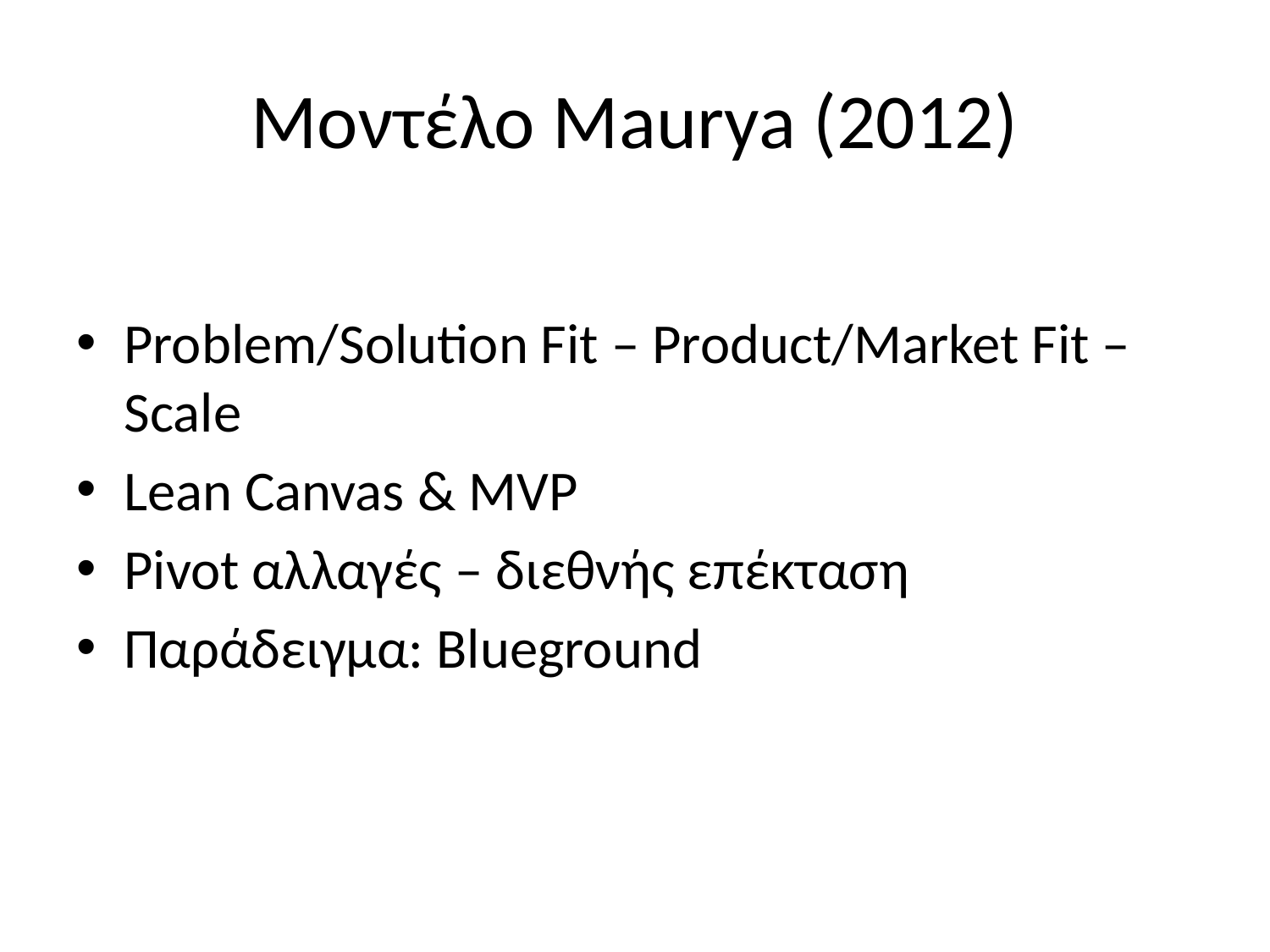

# Μοντέλο Maurya (2012)

Problem/Solution Fit – Product/Market Fit – Scale
Lean Canvas & MVP
Pivot αλλαγές – διεθνής επέκταση
Παράδειγμα: Blueground